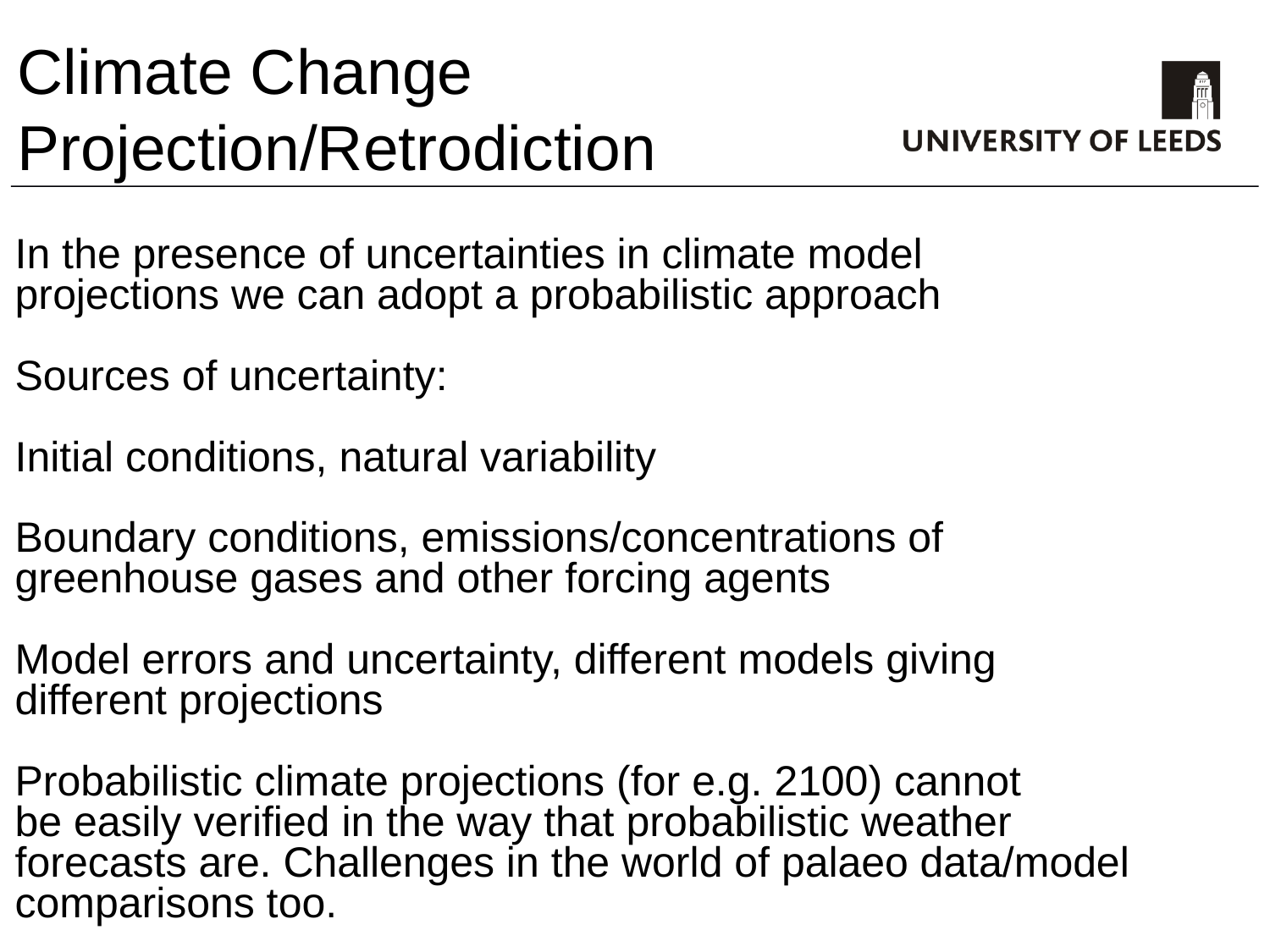

Climate Change Projection/Retrodiction
In the presence of uncertainties in climate model
projections we can adopt a probabilistic approach

Sources of uncertainty:

Initial conditions, natural variability

Boundary conditions, emissions/concentrations of
greenhouse gases and other forcing agents

Model errors and uncertainty, different models giving
different projections

Probabilistic climate projections (for e.g. 2100) cannot
be easily verified in the way that probabilistic weather
forecasts are. Challenges in the world of palaeo data/model
comparisons too.